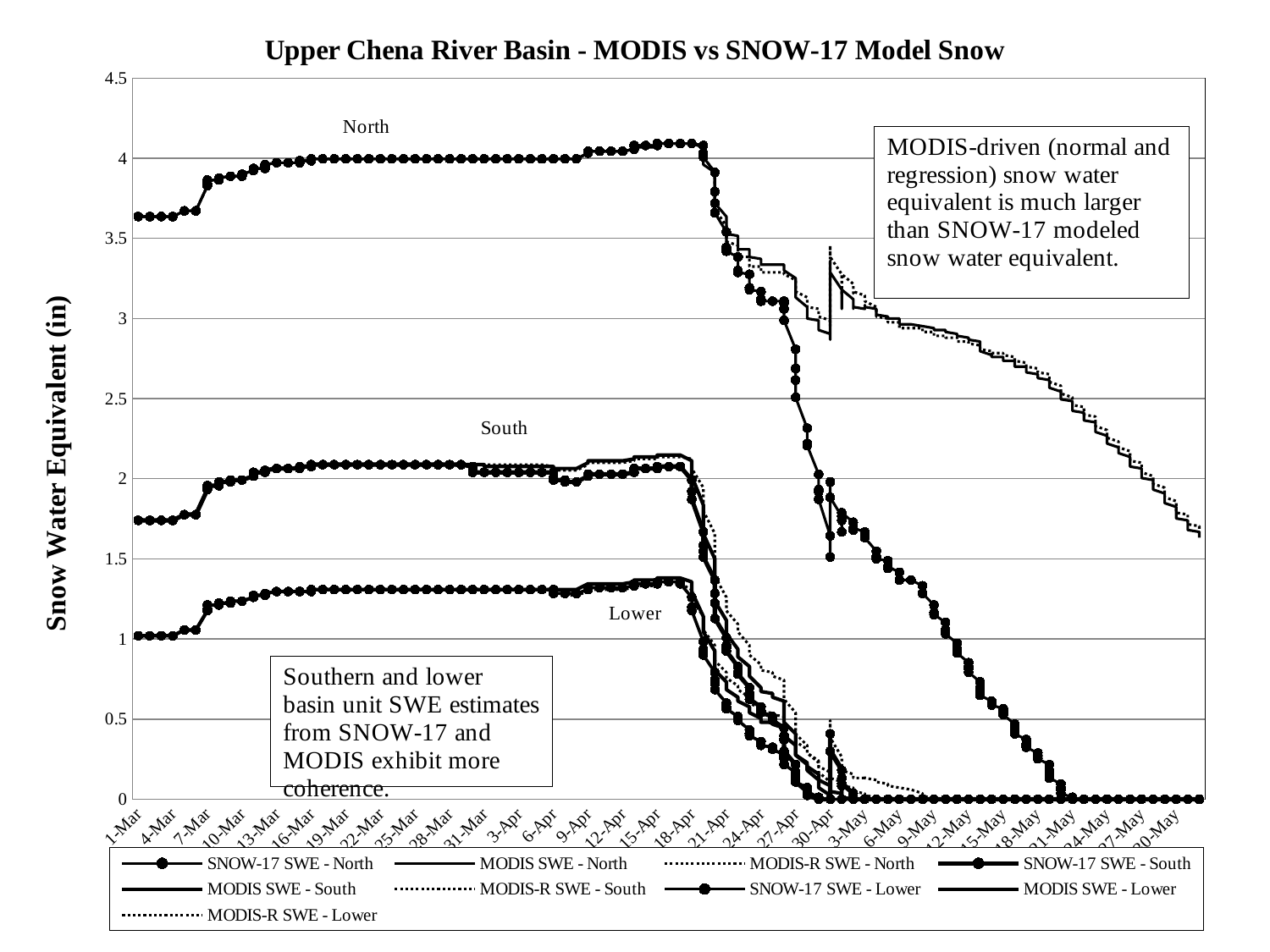

### Chart: Upper Chena River Basin - MODIS vs SNOW-17 Model Snow

| Category |  |  |  |  |  |  |  |  |  |
|---|---|---|---|---|---|---|---|---|---|
| 40238 | 3.636 | 3.636 | 3.636 | 1.740000000000001 | 1.740000000000001 | 1.740000000000001 | 1.02 | 1.02 | 1.02 |
| 40238 | 3.636 | 3.636 | 3.636 | 1.740000000000001 | 1.740000000000001 | 1.740000000000001 | 1.02 | 1.02 | 1.02 |
| 40238 | 3.636 | 3.636 | 3.636 | 1.740000000000001 | 1.740000000000001 | 1.740000000000001 | 1.02 | 1.02 | 1.02 |
| 40239 | 3.636 | 3.636 | 3.636 | 1.740000000000001 | 1.740000000000001 | 1.740000000000001 | 1.02 | 1.02 | 1.02 |
| 40239 | 3.636 | 3.636 | 3.636 | 1.740000000000001 | 1.740000000000001 | 1.740000000000001 | 1.02 | 1.02 | 1.02 |
| 40239 | 3.636 | 3.636 | 3.636 | 1.740000000000001 | 1.740000000000001 | 1.740000000000001 | 1.02 | 1.02 | 1.02 |
| 40239 | 3.636 | 3.636 | 3.636 | 1.740000000000001 | 1.740000000000001 | 1.740000000000001 | 1.02 | 1.02 | 1.02 |
| 40240 | 3.636 | 3.636 | 3.636 | 1.740000000000001 | 1.740000000000001 | 1.740000000000001 | 1.02 | 1.02 | 1.02 |
| 40240 | 3.636 | 3.636 | 3.636 | 1.740000000000001 | 1.740000000000001 | 1.740000000000001 | 1.02 | 1.02 | 1.02 |
| 40240 | 3.636 | 3.636 | 3.636 | 1.740000000000001 | 1.740000000000001 | 1.740000000000001 | 1.02 | 1.02 | 1.02 |
| 40240 | 3.636 | 3.636 | 3.636 | 1.740000000000001 | 1.740000000000001 | 1.740000000000001 | 1.02 | 1.02 | 1.02 |
| 40241 | 3.636 | 3.636 | 3.636 | 1.740000000000001 | 1.740000000000001 | 1.740000000000001 | 1.02 | 1.02 | 1.02 |
| 40241 | 3.636 | 3.636 | 3.636 | 1.740000000000001 | 1.740000000000001 | 1.740000000000001 | 1.02 | 1.02 | 1.02 |
| 40241 | 3.636 | 3.636 | 3.636 | 1.740000000000001 | 1.740000000000001 | 1.740000000000001 | 1.02 | 1.02 | 1.02 |
| 40241 | 3.636 | 3.636 | 3.636 | 1.740000000000001 | 1.740000000000001 | 1.740000000000001 | 1.02 | 1.02 | 1.02 |
| 40242 | 3.672 | 3.672 | 3.672 | 1.776000000000001 | 1.776000000000001 | 1.776000000000001 | 1.056 | 1.056 | 1.056 |
| 40242 | 3.672 | 3.672 | 3.672 | 1.776000000000001 | 1.776000000000001 | 1.776000000000001 | 1.056 | 1.056 | 1.056 |
| 40242 | 3.672 | 3.672 | 3.672 | 1.776000000000001 | 1.776000000000001 | 1.776000000000001 | 1.056 | 1.056 | 1.056 |
| 40242 | 3.672 | 3.672 | 3.672 | 1.776000000000001 | 1.776000000000001 | 1.776000000000001 | 1.056 | 1.056 | 1.056 |
| 40243 | 3.672 | 3.672 | 3.672 | 1.776000000000001 | 1.776000000000001 | 1.776000000000001 | 1.056 | 1.056 | 1.056 |
| 40243 | 3.672 | 3.672 | 3.672 | 1.776000000000001 | 1.776000000000001 | 1.776000000000001 | 1.056 | 1.056 | 1.056 |
| 40243 | 3.672 | 3.672 | 3.672 | 1.776000000000001 | 1.776000000000001 | 1.776000000000001 | 1.056 | 1.056 | 1.056 |
| 40243 | 3.672 | 3.672 | 3.672 | 1.776000000000001 | 1.776000000000001 | 1.776000000000001 | 1.056 | 1.056 | 1.056 |
| 40244 | 3.828 | 3.828 | 3.828 | 1.931999999999995 | 1.931999999999995 | 1.931999999999995 | 1.175999999999997 | 1.175999999999997 | 1.175999999999997 |
| 40244 | 3.84 | 3.84 | 3.84 | 1.944000000000002 | 1.944000000000002 | 1.944000000000002 | 1.187999999999997 | 1.187999999999997 | 1.187999999999997 |
| 40244 | 3.84 | 3.84 | 3.84 | 1.944000000000002 | 1.944000000000002 | 1.944000000000002 | 1.187999999999997 | 1.187999999999997 | 1.187999999999997 |
| 40244 | 3.864 | 3.864 | 3.864 | 1.956000000000002 | 1.956000000000002 | 1.956000000000002 | 1.212 | 1.212 | 1.212 |
| 40245 | 3.864 | 3.864 | 3.864 | 1.956000000000002 | 1.956000000000002 | 1.956000000000002 | 1.212 | 1.212 | 1.212 |
| 40245 | 3.864 | 3.864 | 3.864 | 1.956000000000002 | 1.956000000000002 | 1.956000000000002 | 1.212 | 1.212 | 1.212 |
| 40245 | 3.864 | 3.864 | 3.864 | 1.956000000000002 | 1.956000000000002 | 1.956000000000002 | 1.212 | 1.212 | 1.212 |
| 40245 | 3.875999999999998 | 3.875999999999998 | 3.875999999999998 | 1.980000000000002 | 1.980000000000002 | 1.980000000000002 | 1.224 | 1.224 | 1.224 |
| 40246 | 3.888 | 3.888 | 3.888 | 1.980000000000002 | 1.980000000000002 | 1.980000000000002 | 1.224 | 1.224 | 1.224 |
| 40246 | 3.888 | 3.888 | 3.888 | 1.980000000000002 | 1.980000000000002 | 1.980000000000002 | 1.224 | 1.224 | 1.224 |
| 40246 | 3.888 | 3.888 | 3.888 | 1.980000000000002 | 1.980000000000002 | 1.980000000000002 | 1.224 | 1.224 | 1.224 |
| 40246 | 3.888 | 3.888 | 3.888 | 1.992000000000002 | 1.992000000000002 | 1.992000000000002 | 1.236 | 1.236 | 1.236 |
| 40247 | 3.888 | 3.888 | 3.888 | 1.992000000000002 | 1.992000000000002 | 1.992000000000002 | 1.236 | 1.236 | 1.236 |
| 40247 | 3.888 | 3.888 | 3.888 | 1.992000000000002 | 1.992000000000002 | 1.992000000000002 | 1.236 | 1.236 | 1.236 |
| 40247 | 3.888 | 3.888 | 3.888 | 1.992000000000002 | 1.992000000000002 | 1.992000000000002 | 1.236 | 1.236 | 1.236 |
| 40247 | 3.9 | 3.9 | 3.9 | 1.992000000000002 | 1.992000000000002 | 1.992000000000002 | 1.236 | 1.236 | 1.236 |
| 40248 | 3.924 | 3.924 | 3.924 | 2.015999999999999 | 2.015999999999999 | 2.015999999999999 | 1.26 | 1.26 | 1.26 |
| 40248 | 3.935999999999998 | 3.935999999999998 | 3.935999999999998 | 2.028 | 2.028 | 2.028 | 1.26 | 1.26 | 1.26 |
| 40248 | 3.935999999999998 | 3.935999999999998 | 3.935999999999998 | 2.028 | 2.028 | 2.028 | 1.26 | 1.26 | 1.26 |
| 40248 | 3.935999999999998 | 3.935999999999998 | 3.935999999999998 | 2.04 | 2.04 | 2.04 | 1.272 | 1.272 | 1.272 |
| 40249 | 3.935999999999998 | 3.935999999999998 | 3.935999999999998 | 2.04 | 2.04 | 2.04 | 1.272 | 1.272 | 1.272 |
| 40249 | 3.948 | 3.948 | 3.948 | 2.04 | 2.04 | 2.04 | 1.272 | 1.272 | 1.272 |
| 40249 | 3.948 | 3.948 | 3.948 | 2.04 | 2.04 | 2.04 | 1.272 | 1.272 | 1.272 |
| 40249 | 3.96 | 3.96 | 3.96 | 2.051999999999999 | 2.051999999999999 | 2.051999999999999 | 1.284 | 1.284 | 1.284 |
| 40250 | 3.971999999999998 | 3.971999999999998 | 3.971999999999998 | 2.064 | 2.064 | 2.064 | 1.296 | 1.296 | 1.296 |
| 40250 | 3.971999999999998 | 3.971999999999998 | 3.971999999999998 | 2.064 | 2.064 | 2.064 | 1.296 | 1.296 | 1.296 |
| 40250 | 3.971999999999998 | 3.971999999999998 | 3.971999999999998 | 2.064 | 2.064 | 2.064 | 1.296 | 1.296 | 1.296 |
| 40250 | 3.971999999999998 | 3.971999999999998 | 3.971999999999998 | 2.064 | 2.064 | 2.064 | 1.296 | 1.296 | 1.296 |
| 40251 | 3.971999999999998 | 3.971999999999998 | 3.971999999999998 | 2.064 | 2.064 | 2.064 | 1.296 | 1.296 | 1.296 |
| 40251 | 3.971999999999998 | 3.971999999999998 | 3.971999999999998 | 2.064 | 2.064 | 2.064 | 1.296 | 1.296 | 1.296 |
| 40251 | 3.971999999999998 | 3.971999999999998 | 3.971999999999998 | 2.064 | 2.064 | 2.064 | 1.296 | 1.296 | 1.296 |
| 40251 | 3.971999999999998 | 3.971999999999998 | 3.971999999999998 | 2.064 | 2.064 | 2.064 | 1.296 | 1.296 | 1.296 |
| 40252 | 3.971999999999998 | 3.971999999999998 | 3.971999999999998 | 2.064 | 2.064 | 2.064 | 1.296 | 1.296 | 1.296 |
| 40252 | 3.971999999999998 | 3.971999999999998 | 3.971999999999998 | 2.064 | 2.064 | 2.064 | 1.296 | 1.296 | 1.296 |
| 40252 | 3.971999999999998 | 3.971999999999998 | 3.971999999999998 | 2.064 | 2.064 | 2.064 | 1.296 | 1.296 | 1.296 |
| 40252 | 3.984 | 3.984 | 3.984 | 2.075999999999999 | 2.075999999999999 | 2.075999999999999 | 1.296 | 1.296 | 1.296 |
| 40253 | 3.984 | 3.984 | 3.984 | 2.075999999999999 | 2.075999999999999 | 2.075999999999999 | 1.296 | 1.296 | 1.296 |
| 40253 | 3.995999999999999 | 3.995999999999999 | 3.995999999999999 | 2.088 | 2.088 | 2.088 | 1.308 | 1.308 | 1.308 |
| 40253 | 3.995999999999999 | 3.995999999999999 | 3.995999999999999 | 2.088 | 2.088 | 2.088 | 1.308 | 1.308 | 1.308 |
| 40253 | 3.995999999999999 | 3.995999999999999 | 3.995999999999999 | 2.088 | 2.088 | 2.088 | 1.308 | 1.308 | 1.308 |
| 40254 | 3.995999999999999 | 3.995999999999999 | 3.995999999999999 | 2.088 | 2.088 | 2.088 | 1.308 | 1.308 | 1.308 |
| 40254 | 3.995999999999999 | 3.995999999999999 | 3.995999999999999 | 2.088 | 2.088 | 2.088 | 1.308 | 1.308 | 1.308 |
| 40254 | 3.995999999999999 | 3.995999999999999 | 3.995999999999999 | 2.088 | 2.088 | 2.088 | 1.308 | 1.308 | 1.308 |
| 40254 | 3.995999999999999 | 3.995999999999999 | 3.995999999999999 | 2.088 | 2.088 | 2.088 | 1.308 | 1.308 | 1.308 |
| 40255 | 3.995999999999999 | 3.995999999999999 | 3.995999999999999 | 2.088 | 2.088 | 2.088 | 1.308 | 1.308 | 1.308 |
| 40255 | 3.995999999999999 | 3.995999999999999 | 3.995999999999999 | 2.088 | 2.088 | 2.088 | 1.308 | 1.308 | 1.308 |
| 40255 | 3.995999999999999 | 3.995999999999999 | 3.995999999999999 | 2.088 | 2.088 | 2.088 | 1.308 | 1.308 | 1.308 |
| 40255 | 3.995999999999999 | 3.995999999999999 | 3.995999999999999 | 2.088 | 2.088 | 2.088 | 1.308 | 1.308 | 1.308 |
| 40256 | 3.995999999999999 | 3.995999999999999 | 3.995999999999999 | 2.088 | 2.088 | 2.088 | 1.308 | 1.308 | 1.308 |
| 40256 | 3.995999999999999 | 3.995999999999999 | 3.995999999999999 | 2.088 | 2.088 | 2.088 | 1.308 | 1.308 | 1.308 |
| 40256 | 3.995999999999999 | 3.995999999999999 | 3.995999999999999 | 2.088 | 2.088 | 2.088 | 1.308 | 1.308 | 1.308 |
| 40256 | 3.995999999999999 | 3.995999999999999 | 3.995999999999999 | 2.088 | 2.088 | 2.088 | 1.308 | 1.308 | 1.308 |
| 40257 | 3.995999999999999 | 3.995999999999999 | 3.995999999999999 | 2.088 | 2.088 | 2.088 | 1.308 | 1.308 | 1.308 |
| 40257 | 3.995999999999999 | 3.995999999999999 | 3.995999999999999 | 2.088 | 2.088 | 2.088 | 1.308 | 1.308 | 1.308 |
| 40257 | 3.995999999999999 | 3.995999999999999 | 3.995999999999999 | 2.088 | 2.088 | 2.088 | 1.308 | 1.308 | 1.308 |
| 40257 | 3.995999999999999 | 3.995999999999999 | 3.995999999999999 | 2.088 | 2.088 | 2.088 | 1.308 | 1.308 | 1.308 |
| 40258 | 3.995999999999999 | 3.995999999999999 | 3.995999999999999 | 2.088 | 2.088 | 2.088 | 1.308 | 1.308 | 1.308 |
| 40258 | 3.995999999999999 | 3.995999999999999 | 3.995999999999999 | 2.088 | 2.088 | 2.088 | 1.308 | 1.308 | 1.308 |
| 40258 | 3.995999999999999 | 3.995999999999999 | 3.995999999999999 | 2.088 | 2.088 | 2.088 | 1.308 | 1.308 | 1.308 |
| 40258 | 3.995999999999999 | 3.995999999999999 | 3.995999999999999 | 2.088 | 2.088 | 2.088 | 1.308 | 1.308 | 1.308 |
| 40259 | 3.995999999999999 | 3.995999999999999 | 3.995999999999999 | 2.088 | 2.088 | 2.088 | 1.308 | 1.308 | 1.308 |
| 40259 | 3.995999999999999 | 3.995999999999999 | 3.995999999999999 | 2.088 | 2.088 | 2.088 | 1.308 | 1.308 | 1.308 |
| 40259 | 3.995999999999999 | 3.995999999999999 | 3.995999999999999 | 2.088 | 2.088 | 2.088 | 1.308 | 1.308 | 1.308 |
| 40259 | 3.995999999999999 | 3.995999999999999 | 3.995999999999999 | 2.088 | 2.088 | 2.088 | 1.308 | 1.308 | 1.308 |
| 40260 | 3.995999999999999 | 3.995999999999999 | 3.995999999999999 | 2.088 | 2.088 | 2.088 | 1.308 | 1.308 | 1.308 |
| 40260 | 3.995999999999999 | 3.995999999999999 | 3.995999999999999 | 2.088 | 2.088 | 2.088 | 1.308 | 1.308 | 1.308 |
| 40260 | 3.995999999999999 | 3.995999999999999 | 3.995999999999999 | 2.088 | 2.088 | 2.088 | 1.308 | 1.308 | 1.308 |
| 40260 | 3.995999999999999 | 3.995999999999999 | 3.995999999999999 | 2.088 | 2.088 | 2.088 | 1.308 | 1.308 | 1.308 |
| 40261 | 3.995999999999999 | 3.995999999999999 | 3.995999999999999 | 2.088 | 2.088 | 2.088 | 1.308 | 1.308 | 1.308 |
| 40261 | 3.995999999999999 | 3.995999999999999 | 3.995999999999999 | 2.088 | 2.088 | 2.088 | 1.308 | 1.308 | 1.308 |
| 40261 | 3.995999999999999 | 3.995999999999999 | 3.995999999999999 | 2.088 | 2.088 | 2.088 | 1.308 | 1.308 | 1.308 |
| 40261 | 3.995999999999999 | 3.995999999999999 | 3.995999999999999 | 2.088 | 2.088 | 2.088 | 1.308 | 1.308 | 1.308 |
| 40262 | 3.995999999999999 | 3.995999999999999 | 3.995999999999999 | 2.088 | 2.088 | 2.088 | 1.308 | 1.308 | 1.308 |
| 40262 | 3.995999999999999 | 3.995999999999999 | 3.995999999999999 | 2.088 | 2.088 | 2.088 | 1.308 | 1.308 | 1.308 |
| 40262 | 3.995999999999999 | 3.995999999999999 | 3.995999999999999 | 2.088 | 2.088 | 2.088 | 1.308 | 1.308 | 1.308 |
| 40262 | 3.995999999999999 | 3.995999999999999 | 3.995999999999999 | 2.088 | 2.088 | 2.088 | 1.308 | 1.308 | 1.308 |
| 40263 | 3.995999999999999 | 3.995999999999999 | 3.995999999999999 | 2.088 | 2.088 | 2.088 | 1.308 | 1.308 | 1.308 |
| 40263 | 3.995999999999999 | 3.995999999999999 | 3.995999999999999 | 2.088 | 2.088 | 2.088 | 1.308 | 1.308 | 1.308 |
| 40263 | 3.995999999999999 | 3.995999999999999 | 3.995999999999999 | 2.088 | 2.088 | 2.088 | 1.308 | 1.308 | 1.308 |
| 40263 | 3.995999999999999 | 3.995999999999999 | 3.995999999999999 | 2.088 | 2.088 | 2.088 | 1.308 | 1.308 | 1.308 |
| 40264 | 3.995999999999999 | 3.995999999999999 | 3.995999999999999 | 2.088 | 2.088 | 2.088 | 1.308 | 1.308 | 1.308 |
| 40264 | 3.995999999999999 | 3.995999999999999 | 3.995999999999999 | 2.088 | 2.088 | 2.088 | 1.308 | 1.308 | 1.308 |
| 40264 | 3.995999999999999 | 3.995999999999999 | 3.995999999999999 | 2.088 | 2.088 | 2.088 | 1.308 | 1.308 | 1.308 |
| 40264 | 3.995999999999999 | 3.995999999999999 | 3.995999999999999 | 2.088 | 2.088 | 2.088 | 1.308 | 1.308 | 1.308 |
| 40265 | 3.995999999999999 | 3.995999999999999 | 3.995999999999999 | 2.088 | 2.088 | 2.088 | 1.308 | 1.308 | 1.308 |
| 40265 | 3.995999999999999 | 3.995999999999999 | 3.995999999999999 | 2.088 | 2.088 | 2.088 | 1.308 | 1.308 | 1.308 |
| 40265 | 3.995999999999999 | 3.995999999999999 | 3.995999999999999 | 2.088 | 2.088 | 2.088 | 1.308 | 1.308 | 1.308 |
| 40265 | 3.995999999999999 | 3.995999999999999 | 3.995999999999999 | 2.088 | 2.088 | 2.088 | 1.308 | 1.308 | 1.308 |
| 40266 | 3.995999999999999 | 3.995999999999999 | 3.995999999999999 | 2.088 | 2.088 | 2.088 | 1.308 | 1.308 | 1.308 |
| 40266 | 3.995999999999999 | 3.995999999999999 | 3.995999999999999 | 2.088 | 2.088 | 2.088 | 1.308 | 1.308 | 1.308 |
| 40266 | 3.995999999999999 | 3.995999999999999 | 3.995999999999999 | 2.088 | 2.088 | 2.088 | 1.308 | 1.308 | 1.308 |
| 40266 | 3.995999999999999 | 3.995999999999999 | 3.995999999999999 | 2.088 | 2.088 | 2.088 | 1.308 | 1.308 | 1.308 |
| 40267 | 3.995999999999999 | 3.995999999999999 | 3.995999999999999 | 2.075999999999999 | 2.088 | 2.088 | 1.308 | 1.308 | 1.308 |
| 40267 | 3.995999999999999 | 3.995999999999999 | 3.995999999999999 | 2.051999999999999 | 2.088 | 2.088 | 1.308 | 1.308 | 1.308 |
| 40267 | 3.995999999999999 | 3.995999999999999 | 3.995999999999999 | 2.04 | 2.088 | 2.088 | 1.308 | 1.308 | 1.308 |
| 40267 | 3.995999999999999 | 3.995999999999999 | 3.995999999999999 | 2.04 | 2.088 | 2.088 | 1.308 | 1.308 | 1.308 |
| 40268 | 3.995999999999999 | 3.995999999999999 | 3.995999999999999 | 2.04 | 2.088 | 2.088 | 1.308 | 1.308 | 1.308 |
| 40268 | 3.995999999999999 | 3.995999999999999 | 3.995999999999999 | 2.04 | 2.075999999999999 | 2.088 | 1.308 | 1.308 | 1.308 |
| 40268 | 3.995999999999999 | 3.995999999999999 | 3.995999999999999 | 2.04 | 2.075999999999999 | 2.088 | 1.308 | 1.308 | 1.308 |
| 40268 | 3.995999999999999 | 3.995999999999999 | 3.995999999999999 | 2.04 | 2.075999999999999 | 2.088 | 1.308 | 1.308 | 1.308 |
| 40269 | 3.995999999999999 | 3.995999999999999 | 3.995999999999999 | 2.04 | 2.075999999999999 | 2.088 | 1.308 | 1.308 | 1.308 |
| 40269 | 3.995999999999999 | 3.995999999999999 | 3.995999999999999 | 2.04 | 2.075999999999999 | 2.088 | 1.308 | 1.308 | 1.308 |
| 40269 | 3.995999999999999 | 3.995999999999999 | 3.995999999999999 | 2.04 | 2.075999999999999 | 2.088 | 1.308 | 1.308 | 1.308 |
| 40269 | 3.995999999999999 | 3.995999999999999 | 3.995999999999999 | 2.04 | 2.075999999999999 | 2.088 | 1.308 | 1.308 | 1.308 |
| 40270 | 3.995999999999999 | 3.995999999999999 | 3.995999999999999 | 2.04 | 2.075999999999999 | 2.088 | 1.308 | 1.308 | 1.308 |
| 40270 | 3.995999999999999 | 3.995999999999999 | 3.995999999999999 | 2.04 | 2.075999999999999 | 2.088 | 1.308 | 1.308 | 1.308 |
| 40270 | 3.995999999999999 | 3.995999999999999 | 3.995999999999999 | 2.04 | 2.075999999999999 | 2.088 | 1.308 | 1.308 | 1.308 |
| 40270 | 3.995999999999999 | 3.995999999999999 | 3.995999999999999 | 2.04 | 2.075999999999999 | 2.088 | 1.308 | 1.308 | 1.308 |
| 40271 | 3.995999999999999 | 3.995999999999999 | 3.995999999999999 | 2.04 | 2.075999999999999 | 2.088 | 1.308 | 1.308 | 1.308 |
| 40271 | 3.995999999999999 | 3.995999999999999 | 3.995999999999999 | 2.04 | 2.075999999999999 | 2.088 | 1.308 | 1.308 | 1.308 |
| 40271 | 3.995999999999999 | 3.995999999999999 | 3.995999999999999 | 2.04 | 2.075999999999999 | 2.088 | 1.308 | 1.308 | 1.308 |
| 40271 | 3.995999999999999 | 3.995999999999999 | 3.995999999999999 | 2.04 | 2.075999999999999 | 2.088 | 1.308 | 1.308 | 1.308 |
| 40272 | 3.995999999999999 | 3.995999999999999 | 3.995999999999999 | 2.04 | 2.075999999999999 | 2.088 | 1.308 | 1.308 | 1.308 |
| 40272 | 3.995999999999999 | 3.995999999999999 | 3.995999999999999 | 2.04 | 2.075999999999999 | 2.088 | 1.308 | 1.308 | 1.308 |
| 40272 | 3.995999999999999 | 3.995999999999999 | 3.995999999999999 | 2.04 | 2.075999999999999 | 2.088 | 1.308 | 1.308 | 1.308 |
| 40272 | 3.995999999999999 | 3.995999999999999 | 3.995999999999999 | 2.04 | 2.075999999999999 | 2.088 | 1.308 | 1.308 | 1.308 |
| 40273 | 3.995999999999999 | 3.995999999999999 | 3.995999999999999 | 2.04 | 2.075999999999999 | 2.088 | 1.308 | 1.308 | 1.308 |
| 40273 | 3.995999999999999 | 3.995999999999999 | 3.995999999999999 | 2.04 | 2.075999999999999 | 2.088 | 1.308 | 1.308 | 1.308 |
| 40273 | 3.995999999999999 | 3.995999999999999 | 3.995999999999999 | 2.04 | 2.075999999999999 | 2.088 | 1.308 | 1.308 | 1.308 |
| 40273 | 3.995999999999999 | 3.995999999999999 | 3.995999999999999 | 2.04 | 2.075999999999999 | 2.088 | 1.308 | 1.308 | 1.308 |
| 40274 | 3.995999999999999 | 3.995999999999999 | 3.995999999999999 | 2.04 | 2.075999999999999 | 2.075999999999999 | 1.308 | 1.308 | 1.308 |
| 40274 | 3.995999999999999 | 3.995999999999999 | 3.995999999999999 | 2.004 | 2.075999999999999 | 2.064 | 1.284 | 1.308 | 1.308 |
| 40274 | 3.995999999999999 | 3.995999999999999 | 3.995999999999999 | 1.992000000000002 | 2.064 | 2.064 | 1.284 | 1.308 | 1.308 |
| 40274 | 3.995999999999999 | 3.995999999999999 | 3.995999999999999 | 1.992000000000002 | 2.064 | 2.051999999999999 | 1.284 | 1.308 | 1.308 |
| 40275 | 3.995999999999999 | 3.995999999999999 | 3.995999999999999 | 1.992000000000002 | 2.064 | 2.051999999999999 | 1.284 | 1.308 | 1.308 |
| 40275 | 3.995999999999999 | 3.995999999999999 | 3.995999999999999 | 1.980000000000002 | 2.064 | 2.051999999999999 | 1.284 | 1.308 | 1.272 |
| 40275 | 3.995999999999999 | 3.995999999999999 | 3.995999999999999 | 1.980000000000002 | 2.064 | 2.051999999999999 | 1.284 | 1.308 | 1.272 |
| 40275 | 3.995999999999999 | 3.995999999999999 | 3.995999999999999 | 1.980000000000002 | 2.064 | 2.051999999999999 | 1.284 | 1.308 | 1.272 |
| 40276 | 3.995999999999999 | 3.995999999999999 | 3.995999999999999 | 1.980000000000002 | 2.064 | 2.051999999999999 | 1.284 | 1.308 | 1.272 |
| 40276 | 3.995999999999999 | 3.995999999999999 | 3.995999999999999 | 1.980000000000002 | 2.064 | 2.051999999999999 | 1.284 | 1.308 | 1.272 |
| 40276 | 3.995999999999999 | 3.995999999999999 | 3.995999999999999 | 1.980000000000002 | 2.064 | 2.051999999999999 | 1.284 | 1.308 | 1.272 |
| 40276 | 3.995999999999999 | 3.995999999999999 | 3.995999999999999 | 1.980000000000002 | 2.064 | 2.051999999999999 | 1.284 | 1.308 | 1.272 |
| 40277 | 4.032 | 4.032 | 4.032 | 2.015999999999999 | 2.1 | 2.088 | 1.308 | 1.344 | 1.296 |
| 40277 | 4.044 | 4.044 | 4.044 | 2.028 | 2.112 | 2.1 | 1.32 | 1.344 | 1.308 |
| 40277 | 4.044 | 4.044 | 4.044 | 2.028 | 2.112 | 2.1 | 1.32 | 1.344 | 1.308 |
| 40277 | 4.044 | 4.044 | 4.044 | 2.028 | 2.112 | 2.1 | 1.32 | 1.344 | 1.308 |
| 40278 | 4.044 | 4.044 | 4.044 | 2.028 | 2.112 | 2.1 | 1.32 | 1.344 | 1.308 |
| 40278 | 4.044 | 4.044 | 4.044 | 2.028 | 2.112 | 2.1 | 1.32 | 1.344 | 1.308 |
| 40278 | 4.044 | 4.044 | 4.044 | 2.028 | 2.112 | 2.1 | 1.32 | 1.344 | 1.308 |
| 40278 | 4.044 | 4.044 | 4.044 | 2.028 | 2.112 | 2.1 | 1.32 | 1.344 | 1.308 |
| 40279 | 4.044 | 4.044 | 4.044 | 2.028 | 2.112 | 2.1 | 1.32 | 1.344 | 1.308 |
| 40279 | 4.044 | 4.044 | 4.044 | 2.028 | 2.112 | 2.1 | 1.32 | 1.344 | 1.308 |
| 40279 | 4.044 | 4.044 | 4.044 | 2.028 | 2.112 | 2.1 | 1.32 | 1.344 | 1.308 |
| 40279 | 4.044 | 4.044 | 4.044 | 2.028 | 2.112 | 2.1 | 1.32 | 1.344 | 1.308 |
| 40280 | 4.044 | 4.044 | 4.044 | 2.028 | 2.112 | 2.1 | 1.32 | 1.344 | 1.308 |
| 40280 | 4.044 | 4.044 | 4.044 | 2.028 | 2.112 | 2.1 | 1.32 | 1.344 | 1.308 |
| 40280 | 4.044 | 4.044 | 4.044 | 2.028 | 2.112 | 2.1 | 1.32 | 1.344 | 1.308 |
| 40280 | 4.044 | 4.044 | 4.044 | 2.028 | 2.112 | 2.1 | 1.32 | 1.344 | 1.308 |
| 40281 | 4.056 | 4.056 | 4.056 | 2.04 | 2.124 | 2.112 | 1.332 | 1.356 | 1.32 |
| 40281 | 4.08 | 4.067999999999985 | 4.08 | 2.064 | 2.136 | 2.124 | 1.344 | 1.368 | 1.332 |
| 40281 | 4.08 | 4.067999999999985 | 4.08 | 2.064 | 2.136 | 2.124 | 1.344 | 1.368 | 1.332 |
| 40281 | 4.08 | 4.067999999999985 | 4.08 | 2.064 | 2.136 | 2.124 | 1.344 | 1.368 | 1.332 |
| 40282 | 4.08 | 4.067999999999985 | 4.08 | 2.064 | 2.136 | 2.124 | 1.344 | 1.368 | 1.332 |
| 40282 | 4.08 | 4.067999999999985 | 4.08 | 2.064 | 2.136 | 2.124 | 1.344 | 1.368 | 1.332 |
| 40282 | 4.08 | 4.067999999999985 | 4.08 | 2.064 | 2.136 | 2.124 | 1.344 | 1.368 | 1.332 |
| 40282 | 4.08 | 4.067999999999985 | 4.08 | 2.064 | 2.136 | 2.124 | 1.344 | 1.368 | 1.332 |
| 40283 | 4.08 | 4.067999999999985 | 4.08 | 2.064 | 2.136 | 2.124 | 1.344 | 1.368 | 1.332 |
| 40283 | 4.08 | 4.067999999999985 | 4.08 | 2.064 | 2.136 | 2.124 | 1.344 | 1.368 | 1.332 |
| 40283 | 4.08 | 4.067999999999985 | 4.08 | 2.064 | 2.136 | 2.124 | 1.344 | 1.368 | 1.332 |
| 40283 | 4.092 | 4.092 | 4.092 | 2.075999999999999 | 2.148 | 2.136 | 1.356 | 1.38 | 1.344 |
| 40284 | 4.092 | 4.092 | 4.092 | 2.075999999999999 | 2.148 | 2.136 | 1.356 | 1.38 | 1.344 |
| 40284 | 4.092 | 4.092 | 4.092 | 2.075999999999999 | 2.148 | 2.136 | 1.356 | 1.38 | 1.344 |
| 40284 | 4.092 | 4.092 | 4.092 | 2.075999999999999 | 2.148 | 2.136 | 1.356 | 1.38 | 1.344 |
| 40284 | 4.092 | 4.092 | 4.092 | 2.075999999999999 | 2.148 | 2.136 | 1.356 | 1.38 | 1.344 |
| 40285 | 4.092 | 4.092 | 4.092 | 2.075999999999999 | 2.148 | 2.136 | 1.356 | 1.38 | 1.344 |
| 40285 | 4.092 | 4.092 | 4.092 | 2.075999999999999 | 2.148 | 2.136 | 1.344 | 1.38 | 1.344 |
| 40285 | 4.092 | 4.092 | 4.092 | 2.075999999999999 | 2.148 | 2.136 | 1.344 | 1.38 | 1.344 |
| 40285 | 4.092 | 4.092 | 4.092 | 2.075999999999999 | 2.148 | 2.136 | 1.344 | 1.38 | 1.344 |
| 40286 | 4.092 | 4.092 | 4.092 | 1.992000000000002 | 2.112 | 2.124 | 1.26 | 1.356 | 1.308 |
| 40286 | 4.092 | 4.092 | 4.092 | 1.920000000000002 | 2.051999999999999 | 2.088 | 1.2 | 1.308 | 1.26 |
| 40286 | 4.092 | 4.092 | 4.092 | 1.920000000000002 | 2.051999999999999 | 2.075999999999999 | 1.2 | 1.308 | 1.26 |
| 40286 | 4.092 | 4.092 | 4.092 | 1.872 | 2.015999999999999 | 2.064 | 1.175999999999997 | 1.296 | 1.248 |
| 40287 | 4.08 | 4.067999999999985 | 4.08 | 1.667999999999997 | 1.836 | 1.944000000000002 | 0.984 | 1.139999999999997 | 1.139999999999997 |
| 40287 | 4.032 | 3.984 | 4.032 | 1.584 | 1.752000000000001 | 1.86 | 0.936 | 1.08 | 1.08 |
| 40287 | 4.02 | 3.971999999999998 | 4.02 | 1.548 | 1.716000000000001 | 1.836 | 0.924 | 1.068 | 1.08 |
| 40287 | 4.008 | 3.96 | 4.008 | 1.512 | 1.655999999999997 | 1.8 | 0.9 | 1.044 | 1.056 |
| 40288 | 3.911999999999998 | 3.911999999999998 | 3.911999999999998 | 1.368 | 1.5 | 1.655999999999997 | 0.792 | 0.924 | 0.960000000000001 |
| 40288 | 3.792 | 3.815999999999997 | 3.792 | 1.284 | 1.391999999999997 | 1.548 | 0.744000000000001 | 0.864000000000001 | 0.912 |
| 40288 | 3.72 | 3.756 | 3.732 | 1.224 | 1.332 | 1.488 | 0.720000000000001 | 0.840000000000001 | 0.888 |
| 40288 | 3.66 | 3.72 | 3.684 | 1.127999999999997 | 1.236 | 1.391999999999997 | 0.684000000000001 | 0.804 | 0.864000000000001 |
| 40289 | 3.54 | 3.636 | 3.575999999999999 | 1.008 | 1.116 | 1.26 | 0.600000000000001 | 0.732000000000001 | 0.792 |
| 40289 | 3.444 | 3.551999999999999 | 3.491999999999999 | 0.960000000000001 | 1.068 | 1.212 | 0.576000000000001 | 0.696 | 0.756000000000001 |
| 40289 | 3.431999999999998 | 3.54 | 3.48 | 0.948 | 1.044 | 1.187999999999997 | 0.576000000000001 | 0.696 | 0.756000000000001 |
| 40289 | 3.42 | 3.528 | 3.48 | 0.924 | 1.032 | 1.175999999999997 | 0.564 | 0.684000000000001 | 0.756000000000001 |
| 40290 | 3.384 | 3.515999999999999 | 3.455999999999998 | 0.828000000000001 | 0.936 | 1.092 | 0.516 | 0.636000000000001 | 0.708000000000001 |
| 40290 | 3.3 | 3.455999999999998 | 3.408 | 0.792 | 0.888 | 1.044 | 0.492 | 0.612000000000001 | 0.684000000000001 |
| 40290 | 3.3 | 3.444 | 3.395999999999998 | 0.792 | 0.888 | 1.044 | 0.492 | 0.612000000000001 | 0.684000000000001 |
| 40290 | 3.288000000000001 | 3.431999999999998 | 3.384 | 0.78 | 0.888 | 1.044 | 0.492 | 0.612000000000001 | 0.684000000000001 |
| 40291 | 3.276 | 3.431999999999998 | 3.384 | 0.696 | 0.828000000000001 | 0.960000000000001 | 0.432 | 0.576000000000001 | 0.636000000000001 |
| 40291 | 3.192 | 3.395999999999998 | 3.348 | 0.660000000000002 | 0.792 | 0.924 | 0.408 | 0.552 | 0.612000000000001 |
| 40291 | 3.18 | 3.384 | 3.335999999999997 | 0.648000000000002 | 0.78 | 0.9 | 0.408 | 0.552 | 0.612000000000001 |
| 40291 | 3.18 | 3.384 | 3.324 | 0.624000000000001 | 0.768000000000002 | 0.9 | 0.396000000000001 | 0.54 | 0.600000000000001 |
| 40292 | 3.168 | 3.371999999999998 | 3.324 | 0.576000000000001 | 0.696 | 0.840000000000001 | 0.36 | 0.504 | 0.564 |
| 40292 | 3.12 | 3.348 | 3.3 | 0.552 | 0.672000000000002 | 0.816 | 0.336000000000001 | 0.48 | 0.54 |
| 40292 | 3.12 | 3.335999999999997 | 3.3 | 0.54 | 0.672000000000002 | 0.804 | 0.336000000000001 | 0.48 | 0.54 |
| 40292 | 3.108 | 3.335999999999997 | 3.288000000000001 | 0.54 | 0.672000000000002 | 0.804 | 0.336000000000001 | 0.48 | 0.54 |
| 40293 | 3.108 | 3.335999999999997 | 3.288000000000001 | 0.516 | 0.660000000000002 | 0.792 | 0.324000000000001 | 0.48 | 0.54 |
| 40293 | 3.108 | 3.335999999999997 | 3.288000000000001 | 0.492 | 0.648000000000002 | 0.768000000000002 | 0.312000000000001 | 0.468 | 0.528 |
| 40293 | 3.108 | 3.335999999999997 | 3.288000000000001 | 0.492 | 0.648000000000002 | 0.768000000000002 | 0.312000000000001 | 0.468 | 0.528 |
| 40293 | 3.108 | 3.335999999999997 | 3.288000000000001 | 0.492 | 0.636000000000001 | 0.768000000000002 | 0.312000000000001 | 0.468 | 0.528 |
| 40294 | 3.108 | 3.335999999999997 | 3.288000000000001 | 0.444 | 0.612000000000001 | 0.744000000000001 | 0.276 | 0.444 | 0.516 |
| 40294 | 3.095999999999999 | 3.324 | 3.288000000000001 | 0.396000000000001 | 0.564 | 0.708000000000001 | 0.264 | 0.42 | 0.492 |
| 40294 | 3.06 | 3.311999999999997 | 3.276 | 0.372000000000001 | 0.54 | 0.672000000000002 | 0.252 | 0.408 | 0.48 |
| 40294 | 2.988 | 3.3 | 3.276 | 0.3 | 0.48 | 0.624000000000001 | 0.216 | 0.396000000000001 | 0.468 |
| 40295 | 2.808 | 3.252 | 3.24 | 0.216 | 0.408 | 0.54 | 0.168 | 0.336000000000001 | 0.42 |
| 40295 | 2.688 | 3.192 | 3.204 | 0.168 | 0.36 | 0.492 | 0.144 | 0.312000000000001 | 0.396000000000001 |
| 40295 | 2.616 | 3.156 | 3.18 | 0.144 | 0.336000000000001 | 0.468 | 0.132 | 0.3 | 0.384000000000001 |
| 40295 | 2.508 | 3.132 | 3.168 | 0.108 | 0.276 | 0.408 | 0.108 | 0.276 | 0.36 |
| 40296 | 2.315999999999997 | 3.071999999999999 | 3.132 | 0.048 | 0.216 | 0.336000000000001 | 0.072 | 0.228 | 0.312000000000001 |
| 40296 | 2.22 | 3.011999999999999 | 3.084 | 0.048 | 0.204 | 0.312000000000001 | 0.0600000000000001 | 0.216 | 0.3 |
| 40296 | 2.22 | 3.0 | 3.071999999999999 | 0.048 | 0.204 | 0.312000000000001 | 0.0600000000000001 | 0.216 | 0.3 |
| 40296 | 2.208 | 3.0 | 3.071999999999999 | 0.024 | 0.18 | 0.288 | 0.048 | 0.204 | 0.288 |
| 40297 | 2.028 | 2.988 | 3.06 | 0.0 | 0.12 | 0.228 | 0.012 | 0.156 | 0.24 |
| 40297 | 1.931999999999995 | 2.951999999999998 | 3.035999999999999 | 0.0 | 0.108 | 0.204 | 0.012 | 0.144 | 0.228 |
| 40297 | 1.920000000000002 | 2.94 | 3.011999999999999 | 0.0 | 0.096 | 0.204 | 0.012 | 0.144 | 0.228 |
| 40297 | 1.872 | 2.928 | 3.011999999999999 | 0.0 | 0.072 | 0.168 | 0.0 | 0.12 | 0.204 |
| 40298 | 1.643999999999997 | 2.904 | 2.988 | 0.0 | 0.024 | 0.108 | 0.0 | 0.0840000000000001 | 0.168 |
| 40298 | 1.512 | 2.868 | 2.951999999999998 | 0.0 | 0.0 | 0.0840000000000001 | 0.0 | 0.0600000000000001 | 0.144 |
| 40298 | 1.980000000000002 | 3.36 | 3.455999999999998 | 0.408 | 0.408 | 0.492 | 0.0 | 0.0600000000000001 | 0.144 |
| 40298 | 1.883999999999997 | 3.288000000000001 | 3.384 | 0.3 | 0.312000000000001 | 0.384000000000001 | 0.0 | 0.048 | 0.132 |
| 40299 | 1.764000000000001 | 3.18 | 3.276 | 0.18 | 0.192 | 0.264 | 0.0 | 0.036 | 0.108 |
| 40299 | 1.667999999999997 | 3.06 | 3.144 | 0.096 | 0.108 | 0.168 | 0.0 | 0.024 | 0.108 |
| 40299 | 1.740000000000001 | 3.132 | 3.228 | 0.132 | 0.132 | 0.204 | 0.0840000000000001 | 0.12 | 0.192 |
| 40299 | 1.788000000000001 | 3.18 | 3.276 | 0.096 | 0.108 | 0.18 | 0.0 | 0.012 | 0.0840000000000001 |
| 40300 | 1.728000000000001 | 3.12 | 3.216 | 0.036 | 0.036 | 0.156 | 0.0 | 0.0 | 0.072 |
| 40300 | 1.691999999999997 | 3.071999999999999 | 3.168 | 0.012 | 0.012 | 0.144 | 0.0 | 0.0 | 0.0600000000000001 |
| 40300 | 1.680000000000003 | 3.06 | 3.156 | 0.012 | 0.0 | 0.132 | 0.0 | 0.0 | 0.0600000000000001 |
| 40300 | 1.691999999999997 | 3.071999999999999 | 3.168 | 0.0 | 0.0 | 0.132 | 0.0 | 0.0 | 0.048 |
| 40301 | 1.667999999999997 | 3.06 | 3.144 | 0.0 | 0.0 | 0.132 | 0.0 | 0.0 | 0.036 |
| 40301 | 1.655999999999997 | 3.084 | 3.144 | 0.0 | 0.0 | 0.144 | 0.0 | 0.0 | 0.036 |
| 40301 | 1.643999999999997 | 3.071999999999999 | 3.12 | 0.0 | 0.0 | 0.144 | 0.0 | 0.0 | 0.024 |
| 40301 | 1.631999999999997 | 3.071999999999999 | 3.108 | 0.0 | 0.0 | 0.132 | 0.0 | 0.0 | 0.024 |
| 40302 | 1.548 | 3.06 | 3.071999999999999 | 0.0 | 0.0 | 0.12 | 0.0 | 0.0 | 0.012 |
| 40302 | 1.512 | 3.035999999999999 | 3.024 | 0.0 | 0.0 | 0.12 | 0.0 | 0.0 | 0.012 |
| 40302 | 1.5 | 3.024 | 3.011999999999999 | 0.0 | 0.0 | 0.12 | 0.0 | 0.0 | 0.012 |
| 40302 | 1.5 | 3.024 | 3.011999999999999 | 0.0 | 0.0 | 0.108 | 0.0 | 0.0 | 0.0 |
| 40303 | 1.488 | 3.011999999999999 | 3.0 | 0.0 | 0.0 | 0.096 | 0.0 | 0.0 | 0.0 |
| 40303 | 1.44 | 3.011999999999999 | 2.988 | 0.0 | 0.0 | 0.096 | 0.0 | 0.0 | 0.0 |
| 40303 | 1.44 | 3.0 | 2.975999999999998 | 0.0 | 0.0 | 0.096 | 0.0 | 0.0 | 0.0 |
| 40303 | 1.452 | 3.0 | 2.975999999999998 | 0.0 | 0.0 | 0.0840000000000001 | 0.0 | 0.0 | 0.0 |
| 40304 | 1.415999999999993 | 3.0 | 2.975999999999998 | 0.0 | 0.0 | 0.072 | 0.0 | 0.0 | 0.0 |
| 40304 | 1.368 | 2.975999999999998 | 2.951999999999998 | 0.0 | 0.0 | 0.072 | 0.0 | 0.0 | 0.0 |
| 40304 | 1.368 | 2.964 | 2.94 | 0.0 | 0.0 | 0.072 | 0.0 | 0.0 | 0.0 |
| 40304 | 1.368 | 2.964 | 2.94 | 0.0 | 0.0 | 0.072 | 0.0 | 0.0 | 0.0 |
| 40305 | 1.368 | 2.964 | 2.94 | 0.0 | 0.0 | 0.0600000000000001 | 0.0 | 0.0 | 0.0 |
| 40305 | 1.368 | 2.964 | 2.94 | 0.0 | 0.0 | 0.0600000000000001 | 0.0 | 0.0 | 0.0 |
| 40305 | 1.368 | 2.964 | 2.94 | 0.0 | 0.0 | 0.0600000000000001 | 0.0 | 0.0 | 0.0 |
| 40305 | 1.368 | 2.964 | 2.94 | 0.0 | 0.0 | 0.0600000000000001 | 0.0 | 0.0 | 0.0 |
| 40306 | 1.332 | 2.951999999999998 | 2.94 | 0.0 | 0.0 | 0.036 | 0.0 | 0.0 | 0.0 |
| 40306 | 1.284 | 2.951999999999998 | 2.928 | 0.0 | 0.0 | 0.036 | 0.0 | 0.0 | 0.0 |
| 40306 | 1.284 | 2.951999999999998 | 2.915999999999998 | 0.0 | 0.0 | 0.036 | 0.0 | 0.0 | 0.0 |
| 40306 | 1.284 | 2.951999999999998 | 2.915999999999998 | 0.0 | 0.0 | 0.024 | 0.0 | 0.0 | 0.0 |
| 40307 | 1.212 | 2.94 | 2.915999999999998 | 0.0 | 0.0 | 0.0 | 0.0 | 0.0 | 0.0 |
| 40307 | 1.163999999999997 | 2.94 | 2.904 | 0.0 | 0.0 | 0.0 | 0.0 | 0.0 | 0.0 |
| 40307 | 1.163999999999997 | 2.928 | 2.904 | 0.0 | 0.0 | 0.0 | 0.0 | 0.0 | 0.0 |
| 40307 | 1.151999999999997 | 2.928 | 2.891999999999998 | 0.0 | 0.0 | 0.0 | 0.0 | 0.0 | 0.0 |
| 40308 | 1.104 | 2.928 | 2.891999999999998 | 0.0 | 0.0 | 0.0 | 0.0 | 0.0 | 0.0 |
| 40308 | 1.056 | 2.915999999999998 | 2.891999999999998 | 0.0 | 0.0 | 0.0 | 0.0 | 0.0 | 0.0 |
| 40308 | 1.044 | 2.915999999999998 | 2.88 | 0.0 | 0.0 | 0.0 | 0.0 | 0.0 | 0.0 |
| 40308 | 1.032 | 2.915999999999998 | 2.88 | 0.0 | 0.0 | 0.0 | 0.0 | 0.0 | 0.0 |
| 40309 | 0.972000000000001 | 2.904 | 2.88 | 0.0 | 0.0 | 0.0 | 0.0 | 0.0 | 0.0 |
| 40309 | 0.936 | 2.904 | 2.868 | 0.0 | 0.0 | 0.0 | 0.0 | 0.0 | 0.0 |
| 40309 | 0.924 | 2.891999999999998 | 2.868 | 0.0 | 0.0 | 0.0 | 0.0 | 0.0 | 0.0 |
| 40309 | 0.912 | 2.891999999999998 | 2.855999999999998 | 0.0 | 0.0 | 0.0 | 0.0 | 0.0 | 0.0 |
| 40310 | 0.852000000000001 | 2.88 | 2.855999999999998 | 0.0 | 0.0 | 0.0 | 0.0 | 0.0 | 0.0 |
| 40310 | 0.828000000000001 | 2.88 | 2.844 | 0.0 | 0.0 | 0.0 | 0.0 | 0.0 | 0.0 |
| 40310 | 0.816 | 2.868 | 2.844 | 0.0 | 0.0 | 0.0 | 0.0 | 0.0 | 0.0 |
| 40310 | 0.792 | 2.868 | 2.844 | 0.0 | 0.0 | 0.0 | 0.0 | 0.0 | 0.0 |
| 40311 | 0.732000000000001 | 2.855999999999998 | 2.831999999999997 | 0.0 | 0.0 | 0.0 | 0.0 | 0.0 | 0.0 |
| 40311 | 0.696 | 2.844 | 2.82 | 0.0 | 0.0 | 0.0 | 0.0 | 0.0 | 0.0 |
| 40311 | 0.672000000000002 | 2.831999999999997 | 2.808 | 0.0 | 0.0 | 0.0 | 0.0 | 0.0 | 0.0 |
| 40311 | 0.648000000000002 | 2.796 | 2.808 | 0.0 | 0.0 | 0.0 | 0.0 | 0.0 | 0.0 |
| 40312 | 0.612000000000001 | 2.772 | 2.796 | 0.0 | 0.0 | 0.0 | 0.0 | 0.0 | 0.0 |
| 40312 | 0.588 | 2.772 | 2.796 | 0.0 | 0.0 | 0.0 | 0.0 | 0.0 | 0.0 |
| 40312 | 0.588 | 2.76 | 2.796 | 0.0 | 0.0 | 0.0 | 0.0 | 0.0 | 0.0 |
| 40312 | 0.588 | 2.76 | 2.784000000000001 | 0.0 | 0.0 | 0.0 | 0.0 | 0.0 | 0.0 |
| 40313 | 0.564 | 2.76 | 2.784000000000001 | 0.0 | 0.0 | 0.0 | 0.0 | 0.0 | 0.0 |
| 40313 | 0.552 | 2.748 | 2.784000000000001 | 0.0 | 0.0 | 0.0 | 0.0 | 0.0 | 0.0 |
| 40313 | 0.54 | 2.748 | 2.772 | 0.0 | 0.0 | 0.0 | 0.0 | 0.0 | 0.0 |
| 40313 | 0.528 | 2.736 | 2.772 | 0.0 | 0.0 | 0.0 | 0.0 | 0.0 | 0.0 |
| 40314 | 0.468 | 2.736 | 2.76 | 0.0 | 0.0 | 0.0 | 0.0 | 0.0 | 0.0 |
| 40314 | 0.444 | 2.724 | 2.748 | 0.0 | 0.0 | 0.0 | 0.0 | 0.0 | 0.0 |
| 40314 | 0.432 | 2.712 | 2.736 | 0.0 | 0.0 | 0.0 | 0.0 | 0.0 | 0.0 |
| 40314 | 0.408 | 2.7 | 2.736 | 0.0 | 0.0 | 0.0 | 0.0 | 0.0 | 0.0 |
| 40315 | 0.372000000000001 | 2.7 | 2.724 | 0.0 | 0.0 | 0.0 | 0.0 | 0.0 | 0.0 |
| 40315 | 0.348 | 2.676 | 2.712 | 0.0 | 0.0 | 0.0 | 0.0 | 0.0 | 0.0 |
| 40315 | 0.336000000000001 | 2.664 | 2.7 | 0.0 | 0.0 | 0.0 | 0.0 | 0.0 | 0.0 |
| 40315 | 0.324000000000001 | 2.664 | 2.7 | 0.0 | 0.0 | 0.0 | 0.0 | 0.0 | 0.0 |
| 40316 | 0.288 | 2.652 | 2.688 | 0.0 | 0.0 | 0.0 | 0.0 | 0.0 | 0.0 |
| 40316 | 0.276 | 2.64 | 2.676 | 0.0 | 0.0 | 0.0 | 0.0 | 0.0 | 0.0 |
| 40316 | 0.264 | 2.628 | 2.664 | 0.0 | 0.0 | 0.0 | 0.0 | 0.0 | 0.0 |
| 40316 | 0.252 | 2.628 | 2.664 | 0.0 | 0.0 | 0.0 | 0.0 | 0.0 | 0.0 |
| 40317 | 0.216 | 2.616 | 2.652 | 0.0 | 0.0 | 0.0 | 0.0 | 0.0 | 0.0 |
| 40317 | 0.18 | 2.604 | 2.64 | 0.0 | 0.0 | 0.0 | 0.0 | 0.0 | 0.0 |
| 40317 | 0.156 | 2.58 | 2.616 | 0.0 | 0.0 | 0.0 | 0.0 | 0.0 | 0.0 |
| 40317 | 0.132 | 2.568 | 2.604 | 0.0 | 0.0 | 0.0 | 0.0 | 0.0 | 0.0 |
| 40318 | 0.096 | 2.544 | 2.58 | 0.0 | 0.0 | 0.0 | 0.0 | 0.0 | 0.0 |
| 40318 | 0.072 | 2.531999999999999 | 2.555999999999999 | 0.0 | 0.0 | 0.0 | 0.0 | 0.0 | 0.0 |
| 40318 | 0.0600000000000001 | 2.508 | 2.544 | 0.0 | 0.0 | 0.0 | 0.0 | 0.0 | 0.0 |
| 40318 | 0.036 | 2.495999999999999 | 2.531999999999999 | 0.0 | 0.0 | 0.0 | 0.0 | 0.0 | 0.0 |
| 40319 | 0.012 | 2.484 | 2.508 | 0.0 | 0.0 | 0.0 | 0.0 | 0.0 | 0.0 |
| 40319 | 0.0 | 2.46 | 2.495999999999999 | 0.0 | 0.0 | 0.0 | 0.0 | 0.0 | 0.0 |
| 40319 | 0.0 | 2.435999999999998 | 2.471999999999998 | 0.0 | 0.0 | 0.0 | 0.0 | 0.0 | 0.0 |
| 40319 | 0.0 | 2.424 | 2.46 | 0.0 | 0.0 | 0.0 | 0.0 | 0.0 | 0.0 |
| 40320 | 0.0 | 2.411999999999998 | 2.448 | 0.0 | 0.0 | 0.0 | 0.0 | 0.0 | 0.0 |
| 40320 | 0.0 | 2.388 | 2.424 | 0.0 | 0.0 | 0.0 | 0.0 | 0.0 | 0.0 |
| 40320 | 0.0 | 2.375999999999998 | 2.411999999999998 | 0.0 | 0.0 | 0.0 | 0.0 | 0.0 | 0.0 |
| 40320 | 0.0 | 2.364 | 2.4 | 0.0 | 0.0 | 0.0 | 0.0 | 0.0 | 0.0 |
| 40321 | 0.0 | 2.351999999999997 | 2.388 | 0.0 | 0.0 | 0.0 | 0.0 | 0.0 | 0.0 |
| 40321 | 0.0 | 2.328 | 2.364 | 0.0 | 0.0 | 0.0 | 0.0 | 0.0 | 0.0 |
| 40321 | 0.0 | 2.304 | 2.34 | 0.0 | 0.0 | 0.0 | 0.0 | 0.0 | 0.0 |
| 40321 | 0.0 | 2.292 | 2.328 | 0.0 | 0.0 | 0.0 | 0.0 | 0.0 | 0.0 |
| 40322 | 0.0 | 2.268 | 2.304 | 0.0 | 0.0 | 0.0 | 0.0 | 0.0 | 0.0 |
| 40322 | 0.0 | 2.256 | 2.28 | 0.0 | 0.0 | 0.0 | 0.0 | 0.0 | 0.0 |
| 40322 | 0.0 | 2.232 | 2.268 | 0.0 | 0.0 | 0.0 | 0.0 | 0.0 | 0.0 |
| 40322 | 0.0 | 2.22 | 2.256 | 0.0 | 0.0 | 0.0 | 0.0 | 0.0 | 0.0 |
| 40323 | 0.0 | 2.196 | 2.232 | 0.0 | 0.0 | 0.0 | 0.0 | 0.0 | 0.0 |
| 40323 | 0.0 | 2.184 | 2.208 | 0.0 | 0.0 | 0.0 | 0.0 | 0.0 | 0.0 |
| 40323 | 0.0 | 2.16 | 2.196 | 0.0 | 0.0 | 0.0 | 0.0 | 0.0 | 0.0 |
| 40323 | 0.0 | 2.16 | 2.196 | 0.0 | 0.0 | 0.0 | 0.0 | 0.0 | 0.0 |
| 40324 | 0.0 | 2.136 | 2.172 | 0.0 | 0.0 | 0.0 | 0.0 | 0.0 | 0.0 |
| 40324 | 0.0 | 2.112 | 2.148 | 0.0 | 0.0 | 0.0 | 0.0 | 0.0 | 0.0 |
| 40324 | 0.0 | 2.088 | 2.124 | 0.0 | 0.0 | 0.0 | 0.0 | 0.0 | 0.0 |
| 40324 | 0.0 | 2.075999999999999 | 2.112 | 0.0 | 0.0 | 0.0 | 0.0 | 0.0 | 0.0 |
| 40325 | 0.0 | 2.064 | 2.1 | 0.0 | 0.0 | 0.0 | 0.0 | 0.0 | 0.0 |
| 40325 | 0.0 | 2.04 | 2.075999999999999 | 0.0 | 0.0 | 0.0 | 0.0 | 0.0 | 0.0 |
| 40325 | 0.0 | 2.015999999999999 | 2.051999999999999 | 0.0 | 0.0 | 0.0 | 0.0 | 0.0 | 0.0 |
| 40325 | 0.0 | 2.004 | 2.04 | 0.0 | 0.0 | 0.0 | 0.0 | 0.0 | 0.0 |
| 40326 | 0.0 | 1.992000000000002 | 2.015999999999999 | 0.0 | 0.0 | 0.0 | 0.0 | 0.0 | 0.0 |
| 40326 | 0.0 | 1.956000000000002 | 1.992000000000002 | 0.0 | 0.0 | 0.0 | 0.0 | 0.0 | 0.0 |
| 40326 | 0.0 | 1.944000000000002 | 1.980000000000002 | 0.0 | 0.0 | 0.0 | 0.0 | 0.0 | 0.0 |
| 40326 | 0.0 | 1.931999999999995 | 1.968000000000002 | 0.0 | 0.0 | 0.0 | 0.0 | 0.0 | 0.0 |
| 40327 | 0.0 | 1.907999999999995 | 1.944000000000002 | 0.0 | 0.0 | 0.0 | 0.0 | 0.0 | 0.0 |
| 40327 | 0.0 | 1.883999999999997 | 1.920000000000002 | 0.0 | 0.0 | 0.0 | 0.0 | 0.0 | 0.0 |
| 40327 | 0.0 | 1.86 | 1.895999999999997 | 0.0 | 0.0 | 0.0 | 0.0 | 0.0 | 0.0 |
| 40327 | 0.0 | 1.848 | 1.883999999999997 | 0.0 | 0.0 | 0.0 | 0.0 | 0.0 | 0.0 |
| 40328 | 0.0 | 1.824 | 1.86 | 0.0 | 0.0 | 0.0 | 0.0 | 0.0 | 0.0 |
| 40328 | 0.0 | 1.788000000000001 | 1.824 | 0.0 | 0.0 | 0.0 | 0.0 | 0.0 | 0.0 |
| 40328 | 0.0 | 1.776000000000001 | 1.812 | 0.0 | 0.0 | 0.0 | 0.0 | 0.0 | 0.0 |
| 40328 | 0.0 | 1.752000000000001 | 1.788000000000001 | 0.0 | 0.0 | 0.0 | 0.0 | 0.0 | 0.0 |
| 40329 | 0.0 | 1.740000000000001 | 1.776000000000001 | 0.0 | 0.0 | 0.0 | 0.0 | 0.0 | 0.0 |
| 40329 | 0.0 | 1.704000000000001 | 1.740000000000001 | 0.0 | 0.0 | 0.0 | 0.0 | 0.0 | 0.0 |
| 40329 | 0.0 | 1.691999999999997 | 1.728000000000001 | 0.0 | 0.0 | 0.0 | 0.0 | 0.0 | 0.0 |
| 40329 | 0.0 | 1.680000000000003 | 1.716000000000001 | 0.0 | 0.0 | 0.0 | 0.0 | 0.0 | 0.0 |
| 40330 | 0.0 | 1.667999999999997 | 1.704000000000001 | 0.0 | 0.0 | 0.0 | 0.0 | 0.0 | 0.0 |
| 40330 | 0.0 | 1.631999999999997 | 1.667999999999997 | 0.0 | 0.0 | 0.0 | 0.0 | 0.0 | 0.0 |